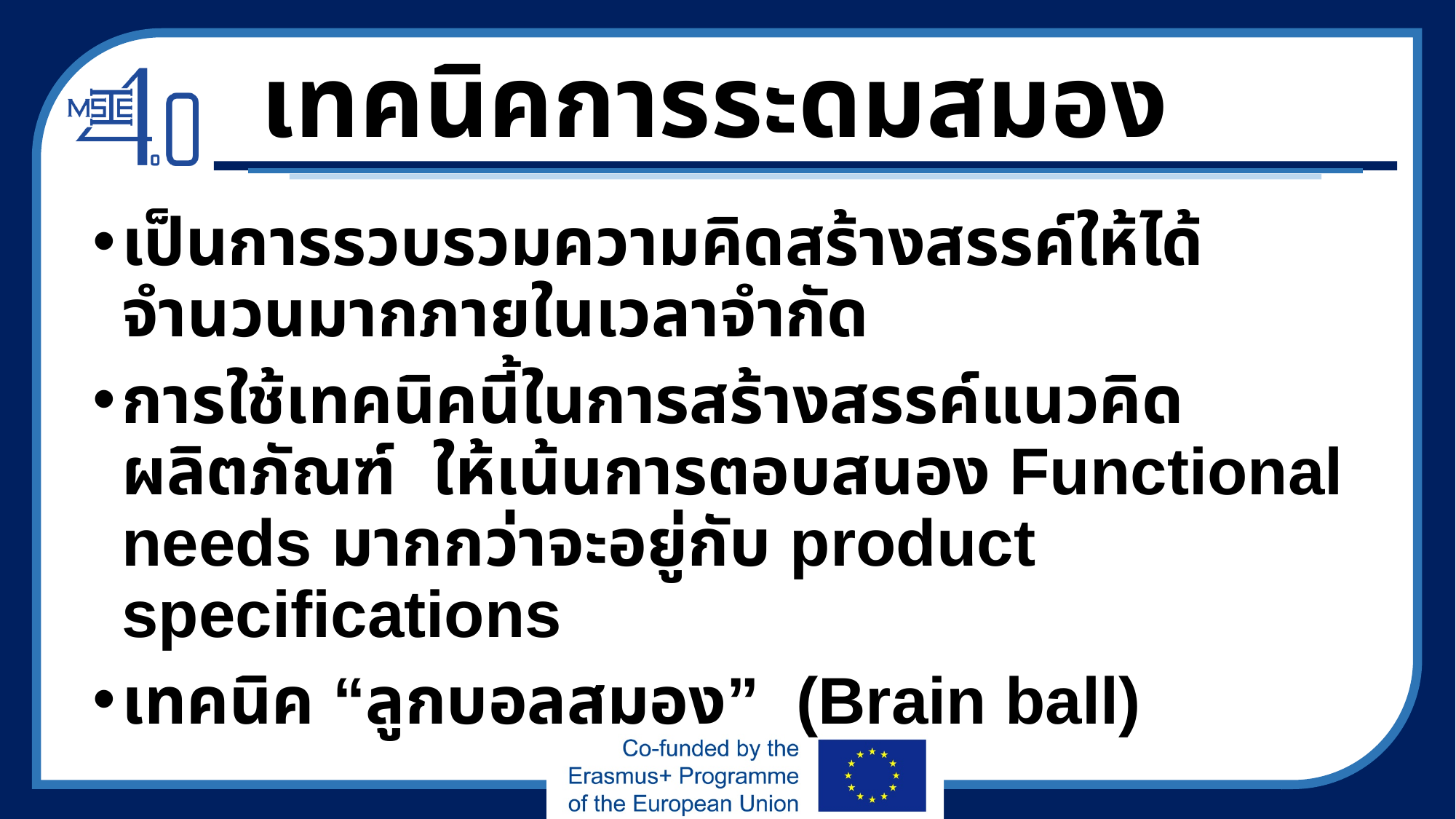

# เทคนิคการระดมสมอง
เป็นการรวบรวมความคิดสร้างสรรค์ให้ได้จำนวนมากภายในเวลาจำกัด
การใช้เทคนิคนี้ในการสร้างสรรค์แนวคิดผลิตภัณฑ์  ให้เน้นการตอบสนอง Functional needs มากกว่าจะอยู่กับ product specifications
เทคนิค “ลูกบอลสมอง”  (Brain ball)